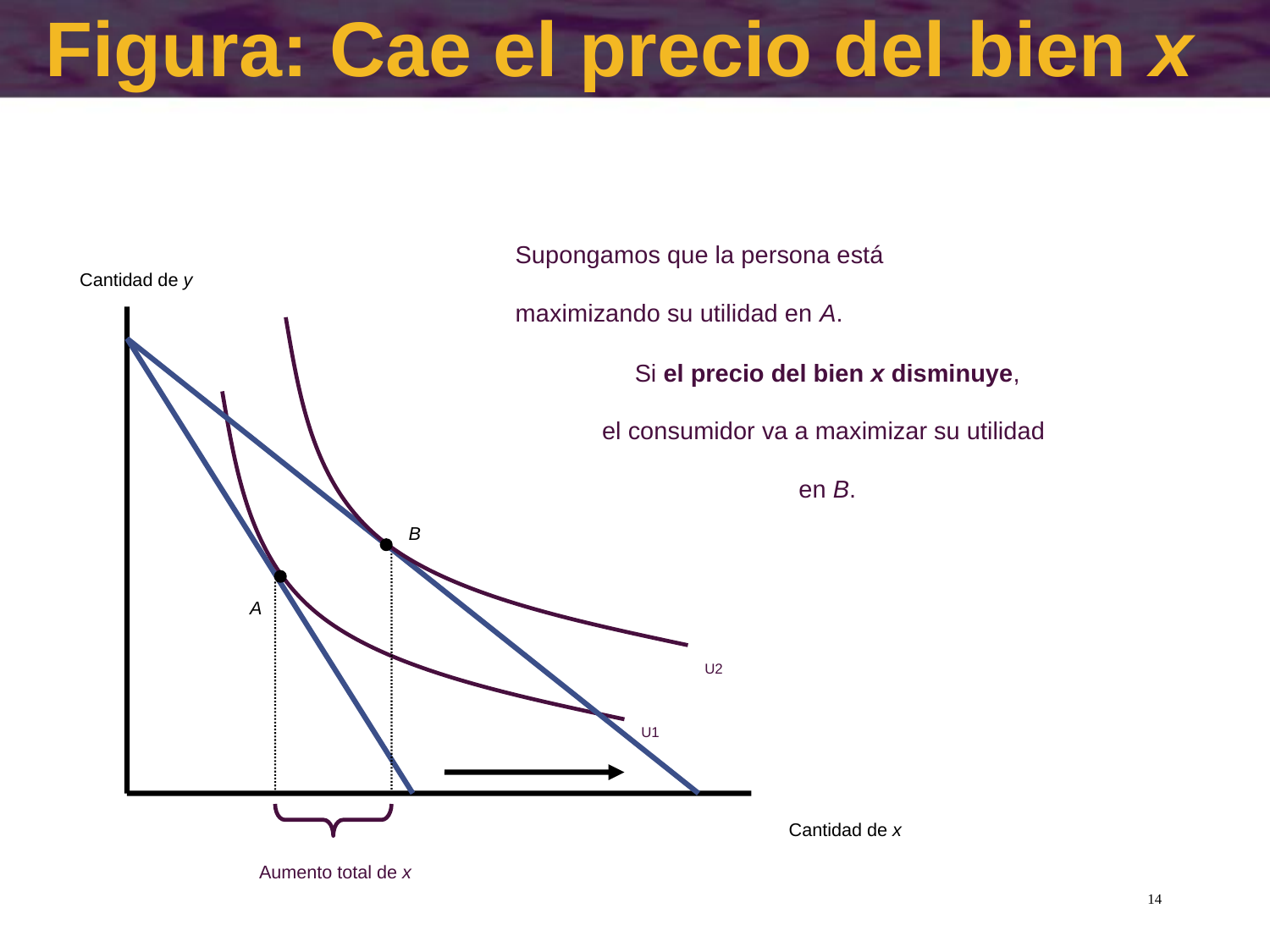

# Figura: Cae el precio del bien x
Supongamos que la persona está
maximizando su utilidad en A.

A

U1
Cantidad de y

Si el precio del bien x disminuye,
el consumidor va a maximizar su utilidad
en B.

B

U2

Aumento total de x

Cantidad de x
14